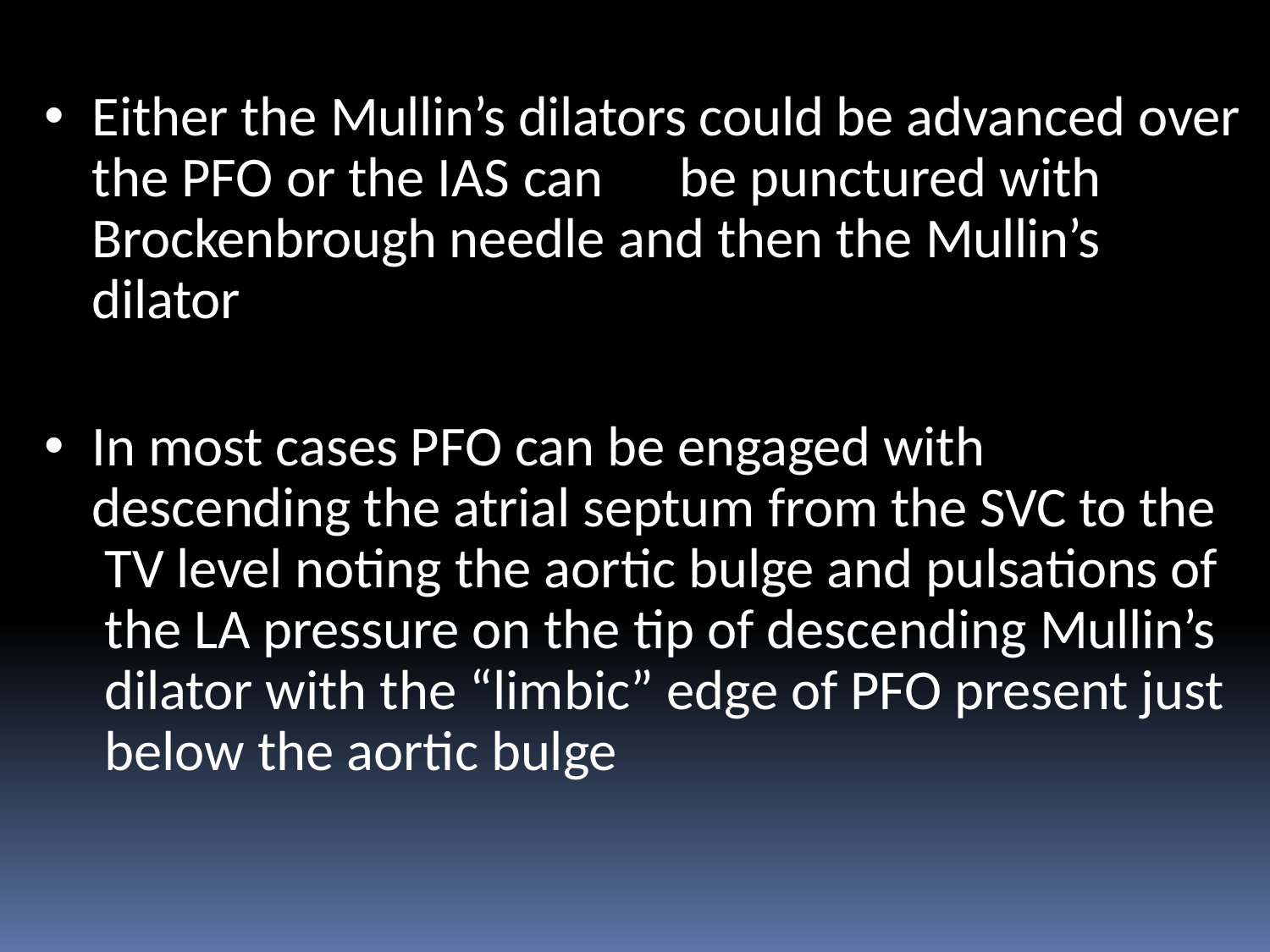

Either the Mullin’s dilators could be advanced over  the PFO or the IAS can	be punctured with  Brockenbrough needle and then the Mullin’s  dilator

In most cases PFO can be engaged with  descending the atrial septum from the SVC to the  TV level noting the aortic bulge and pulsations of  the LA pressure on the tip of descending Mullin’s  dilator with the “limbic” edge of PFO present just  below the aortic bulge